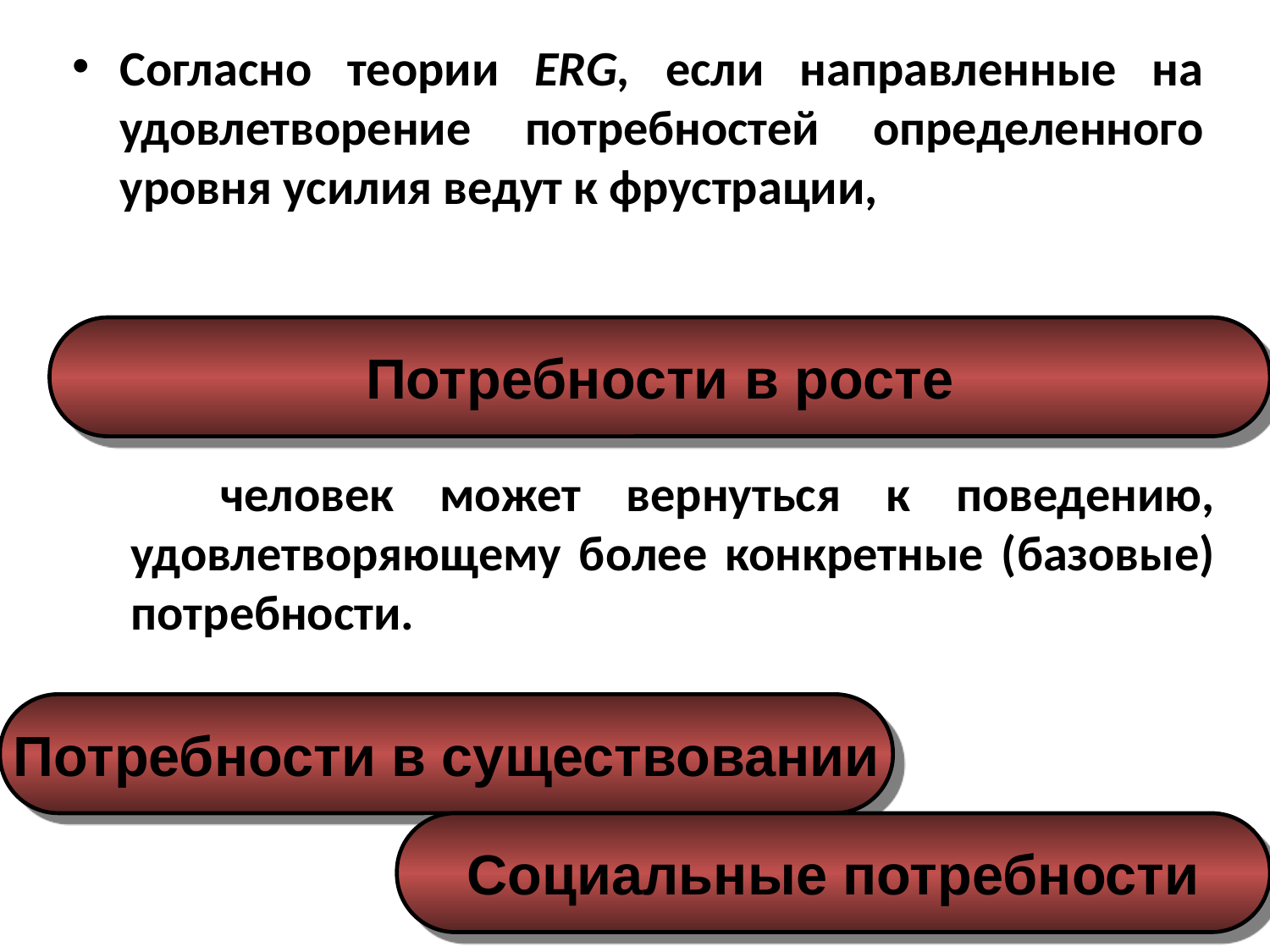

Согласно теории ERG, если направленные на удовлетворение потребностей определенного уровня усилия ведут к фрустрации,

Потребности в росте
   человек может вернуться к поведению, удовлетворяющему более конкретные (базовые) потребности.
#
Потребности в существовании
Социальные потребности